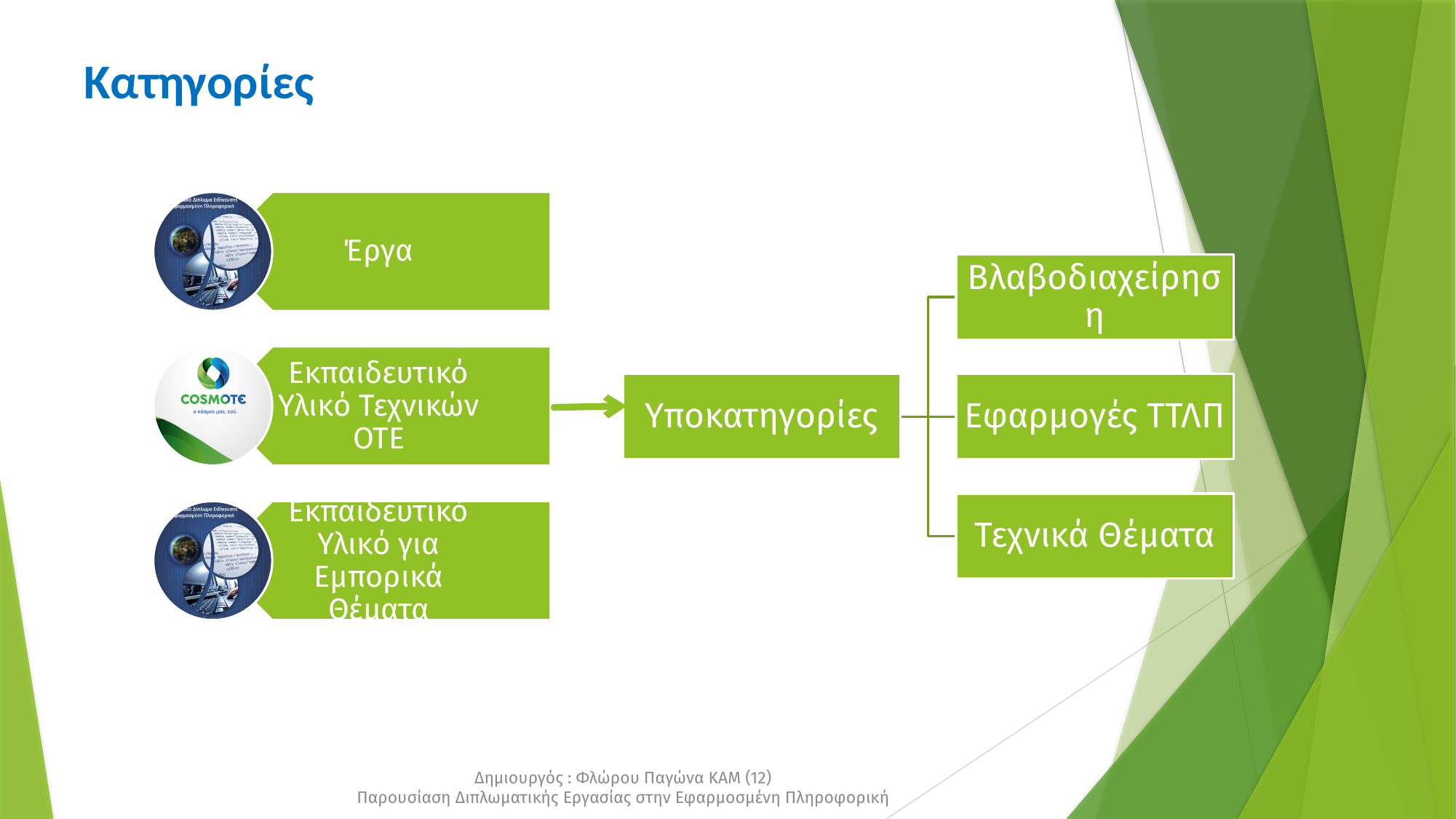

# Κατηγορίες
Υποκατηγορίες
Βλαβοδιαχείρηση
Εφαρμογές ΤΤΛΠ
Τεχνικά Θέματα
Έργα
Εκπαιδευτικό Υλικό Τεχνικών ΟΤΕ
Εκπαιδευτικό Υλικό για Εμπορικά Θέματα
Δημιουργός : Φλώρου Παγώνα ΚΑΜ (12)
Παρουσίαση Διπλωματικής Εργασίας στην Εφαρμοσμένη Πληροφορική